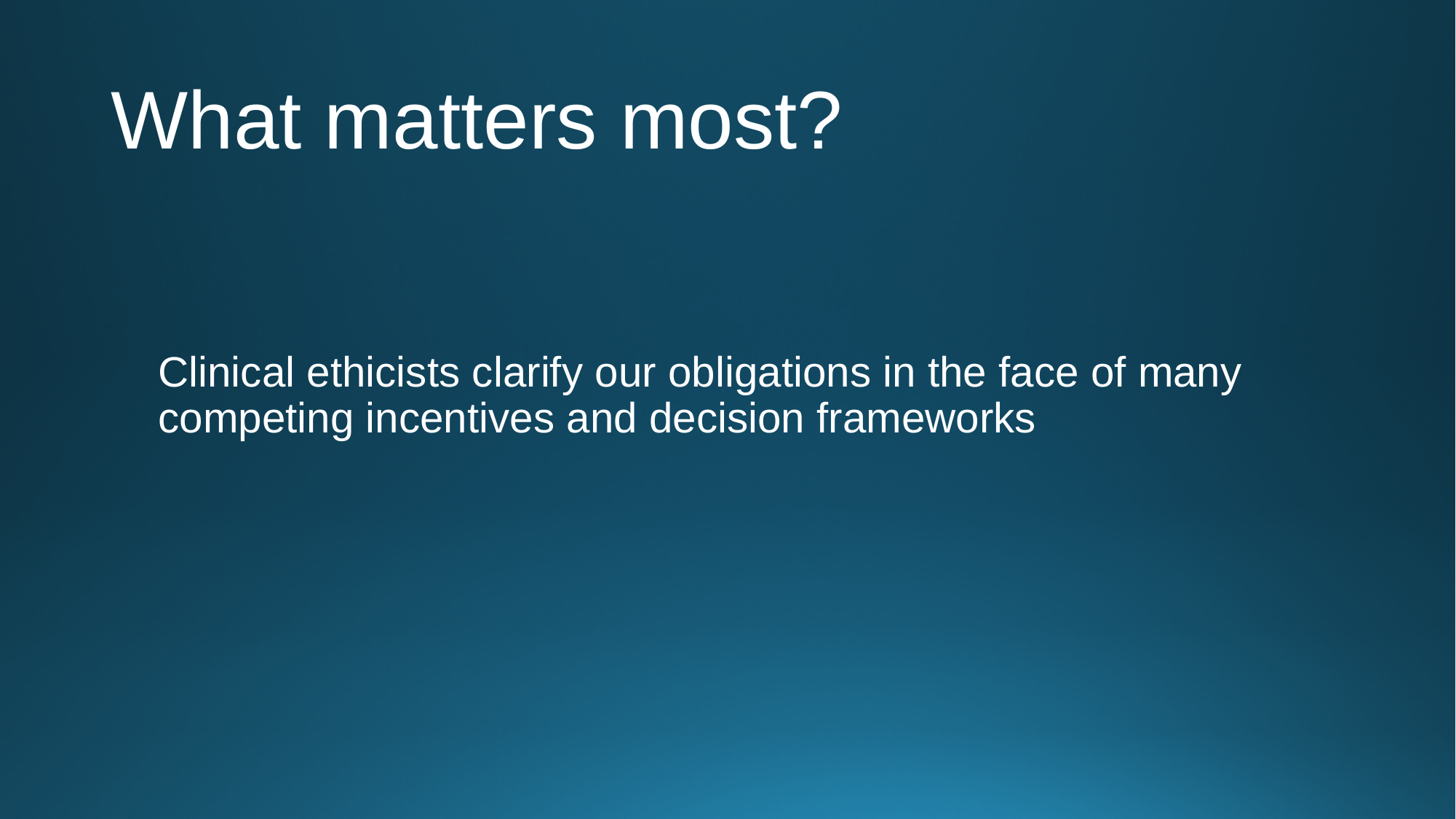

# What matters most?

Clinical ethicists clarify our obligations in the face of many competing incentives and decision frameworks